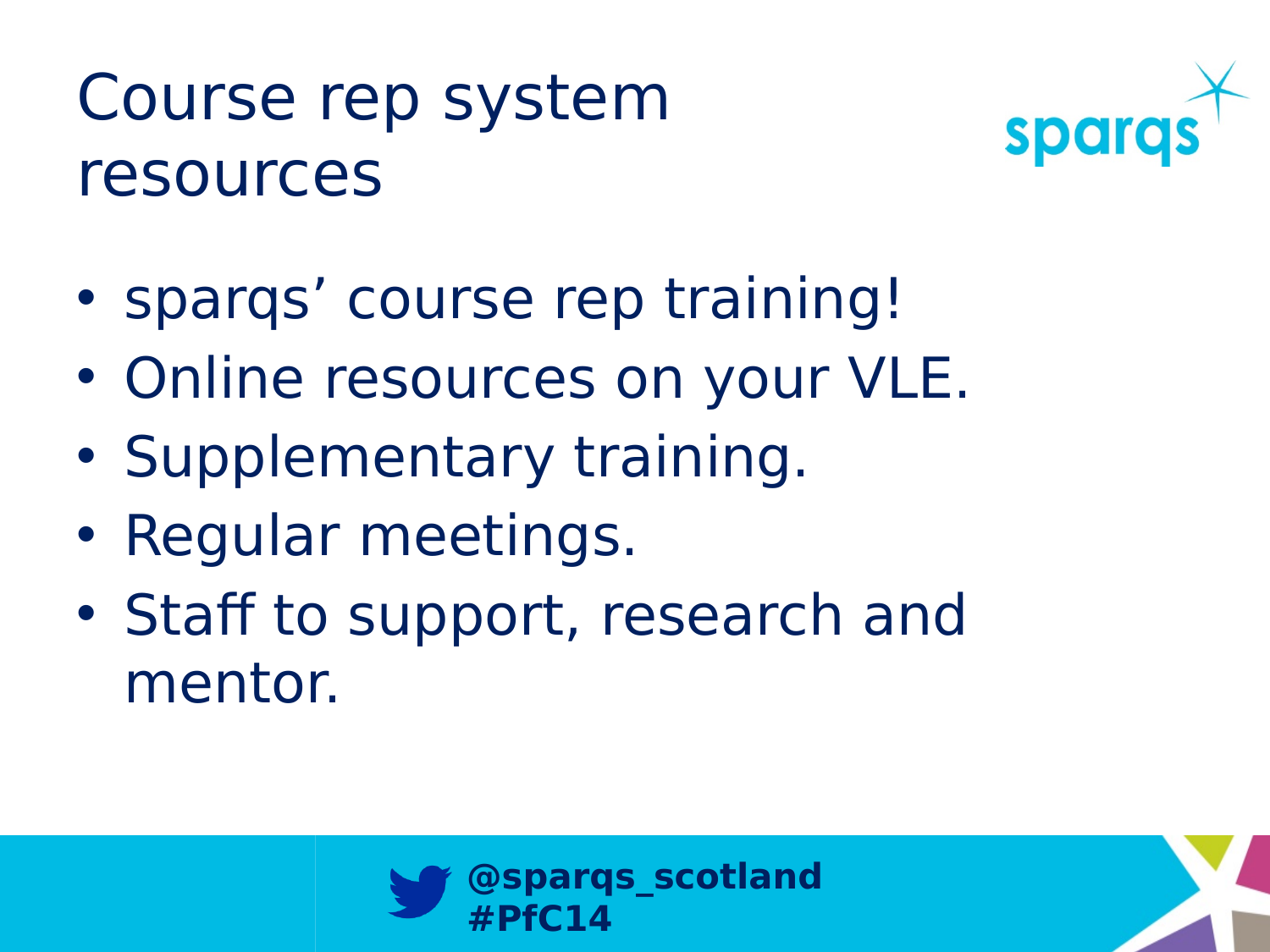

# Course rep system resources
sparqs’ course rep training!
Online resources on your VLE.
Supplementary training.
Regular meetings.
Staff to support, research and mentor.